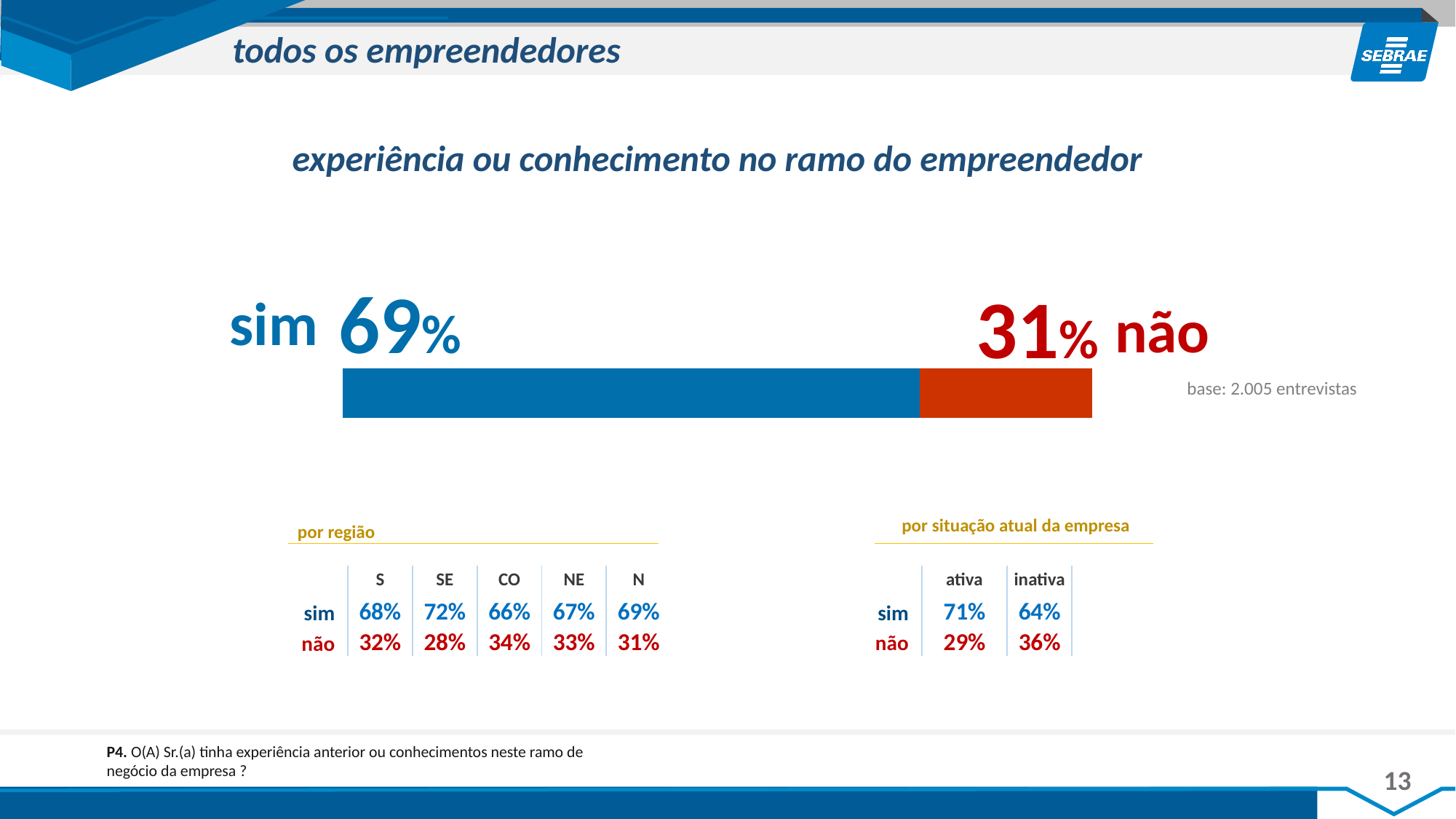

todos os empreendedores
experiência ou conhecimento no ramo do empreendedor
69%
31%
sim
não

### Chart

| Category | Vendas | Colunas1 |
|---|---|---|
| 1º Tri | 77.0 | 23.0 |
base: 2.005 entrevistas

por situação atual da empresa
por região
|  | ativa | inativa |
| --- | --- | --- |
| sim | 71% | 64% |
| não | 29% | 36% |
|  | S | SE | CO | NE | N |
| --- | --- | --- | --- | --- | --- |
| sim | 68% | 72% | 66% | 67% | 69% |
| não | 32% | 28% | 34% | 33% | 31% |
P4. O(A) Sr.(a) tinha experiência anterior ou conhecimentos neste ramo de negócio da empresa ?